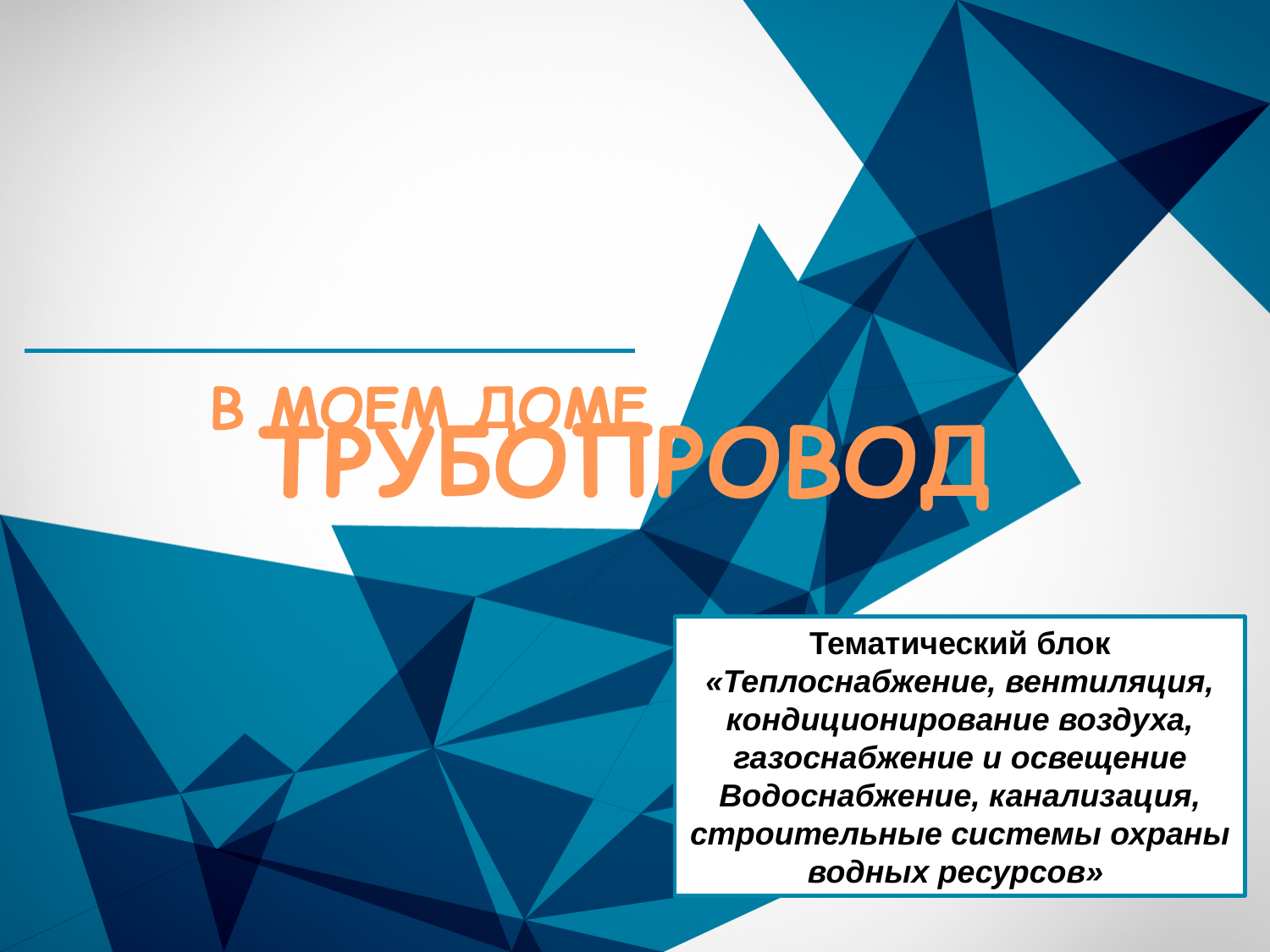

# ТРУБОПРОВОД
В МОЕМ ДОМЕ
Тематический блок
«Теплоснабжение, вентиляция, кондиционирование воздуха, газоснабжение и освещение
Водоснабжение, канализация, строительные системы охраны водных ресурсов»